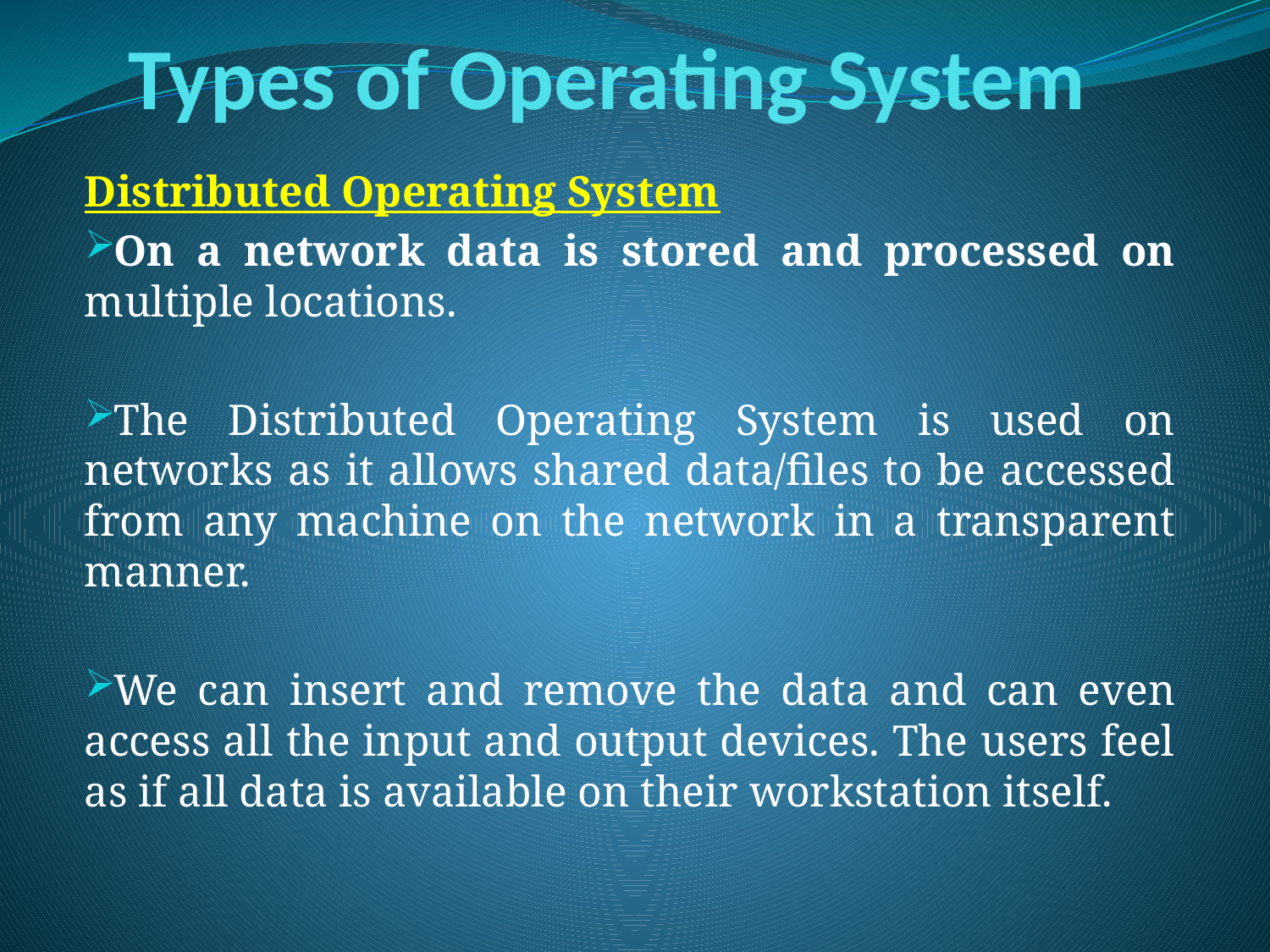

# Types of Operating System
Distributed Operating System
On a network data is stored and processed on multiple locations.

The Distributed Operating System is used on networks as it allows shared data/files to be accessed from any machine on the network in a transparent manner.

We can insert and remove the data and can even access all the input and output devices. The users feel as if all data is available on their workstation itself.